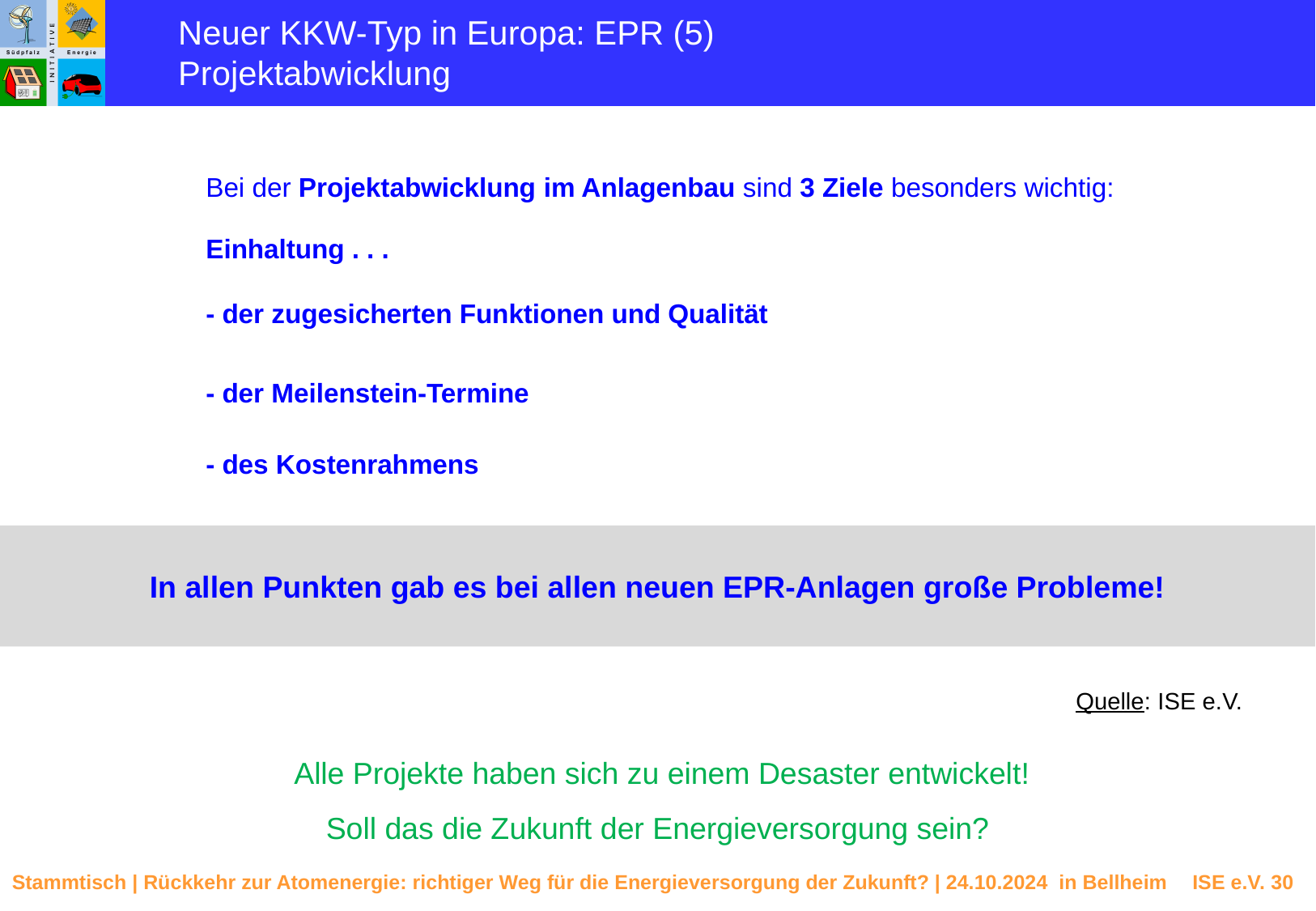

Neuer KKW-Typ in Europa: EPR (5)
Projektabwicklung
Bei der Projektabwicklung im Anlagenbau sind 3 Ziele besonders wichtig:
Einhaltung . . .
- der zugesicherten Funktionen und Qualität
- der Meilenstein-Termine
- des Kostenrahmens
In allen Punkten gab es bei allen neuen EPR-Anlagen große Probleme!
Quelle: ISE e.V.
 Alle Projekte haben sich zu einem Desaster entwickelt!
Soll das die Zukunft der Energieversorgung sein?